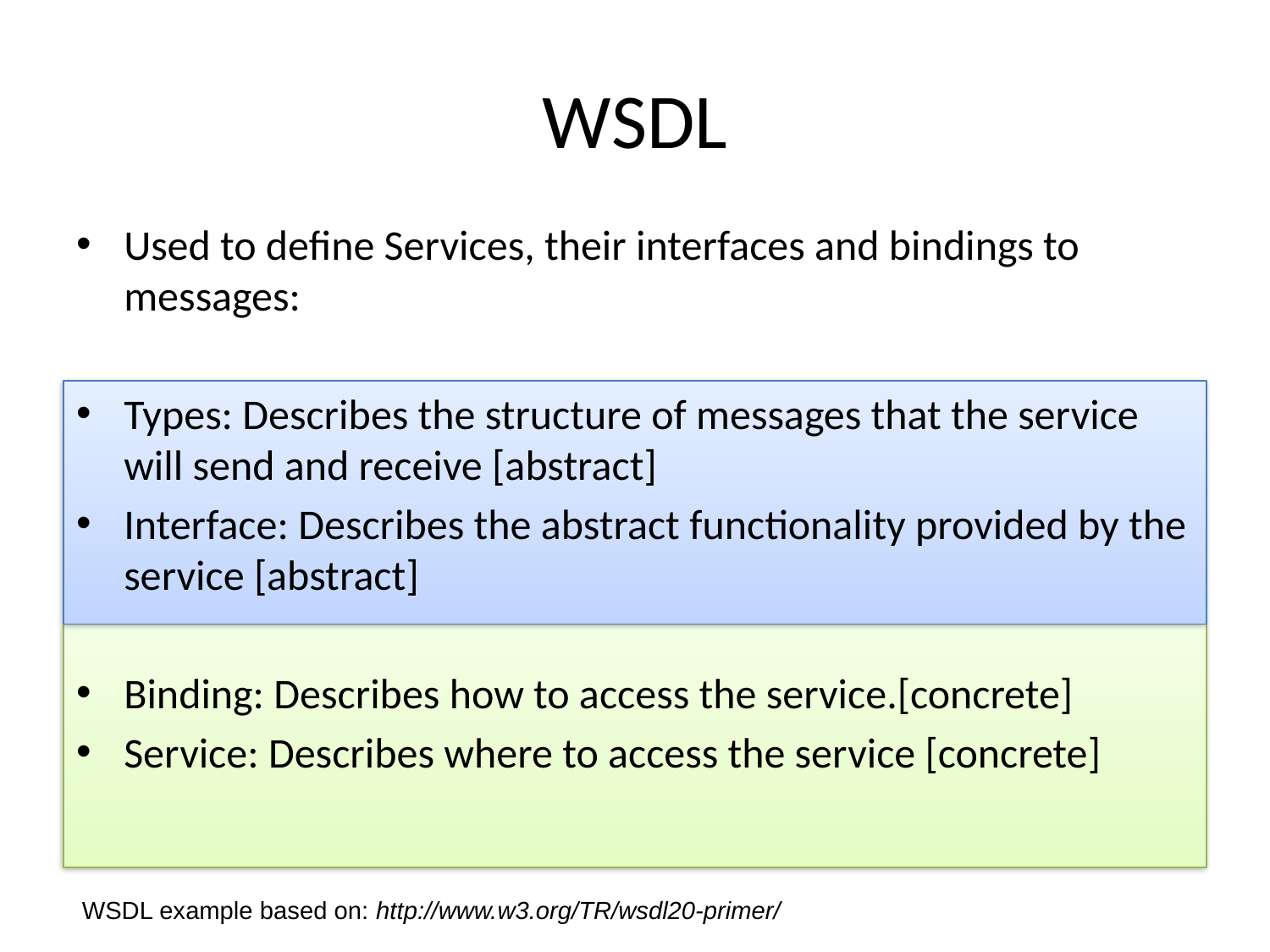

# WSDL
Used to define Services, their interfaces and bindings to messages:

Types: Describes the structure of messages that the service will send and receive [abstract]
Interface: Describes the abstract functionality provided by the service [abstract]

Binding: Describes how to access the service.[concrete]
Service: Describes where to access the service [concrete]

WSDL example based on: http://www.w3.org/TR/wsdl20-primer/